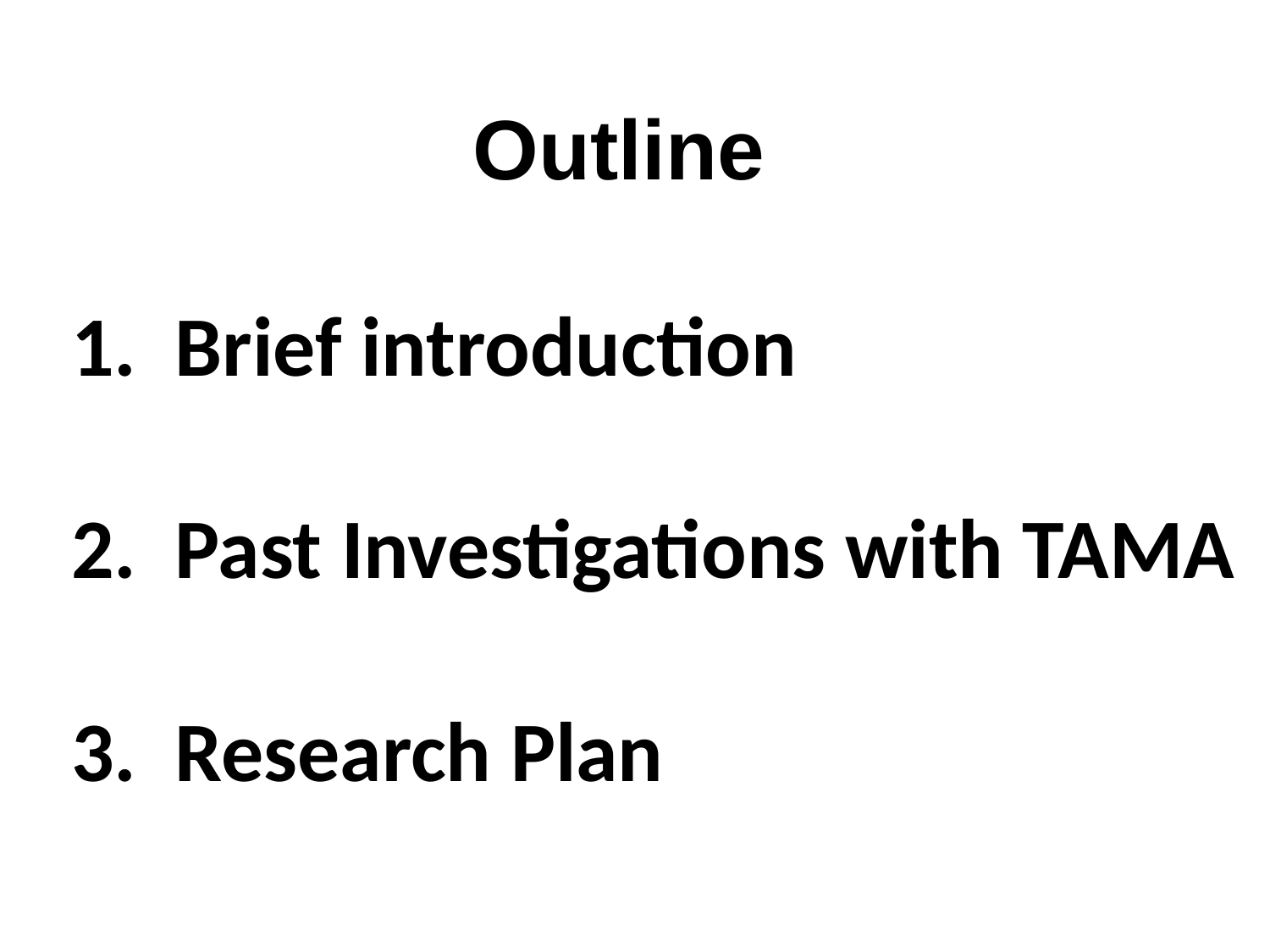

Outline
1.  Brief introduction

2.  Past Investigations with TAMA

3.  Research Plan